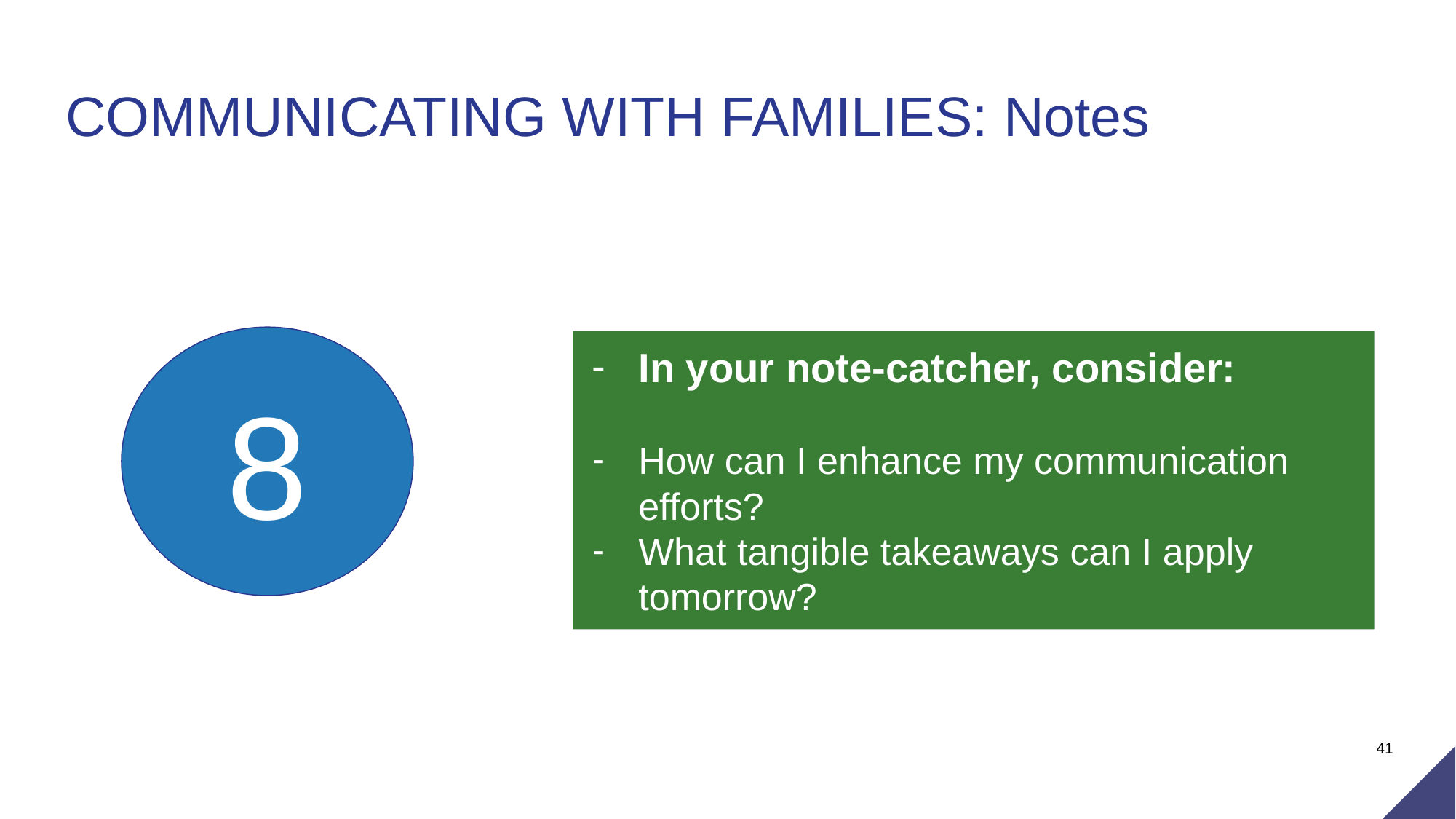

COMMUNICATING WITH FAMILIES: Notes
8
In your note-catcher, consider:

How can I enhance my communication efforts?
What tangible takeaways can I apply tomorrow?
41